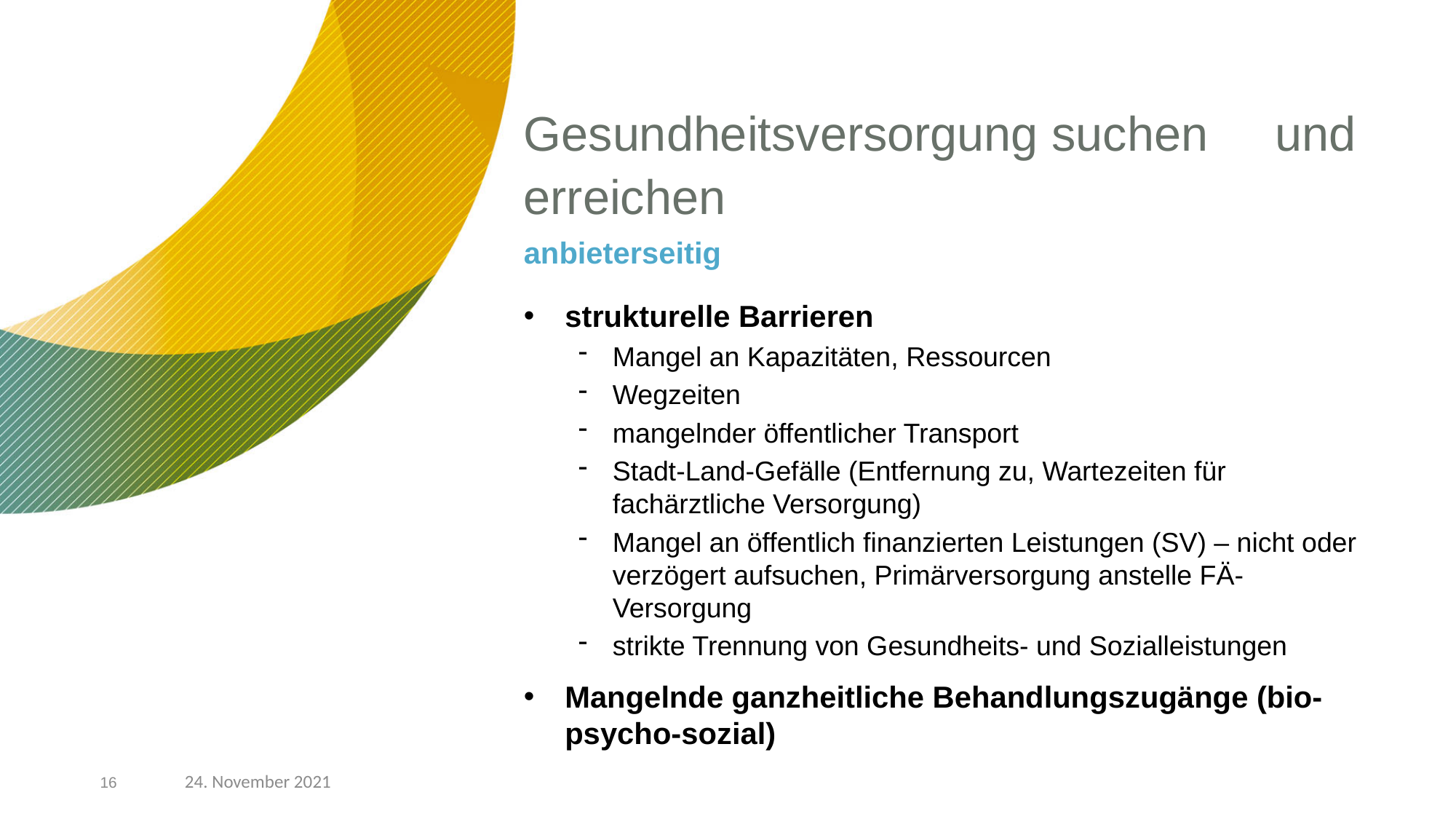

# Gesundheitsversorgung suchen     und erreichen
anbieterseitig

strukturelle Barrieren
Mangel an Kapazitäten, Ressourcen
Wegzeiten
mangelnder öffentlicher Transport
Stadt-Land-Gefälle (Entfernung zu, Wartezeiten für fachärztliche Versorgung)
Mangel an öffentlich finanzierten Leistungen (SV) – nicht oder verzögert aufsuchen, Primärversorgung anstelle FÄ-Versorgung
strikte Trennung von Gesundheits- und Sozialleistungen

Mangelnde ganzheitliche Behandlungszugänge (bio-psycho-sozial)
16
24. November 2021